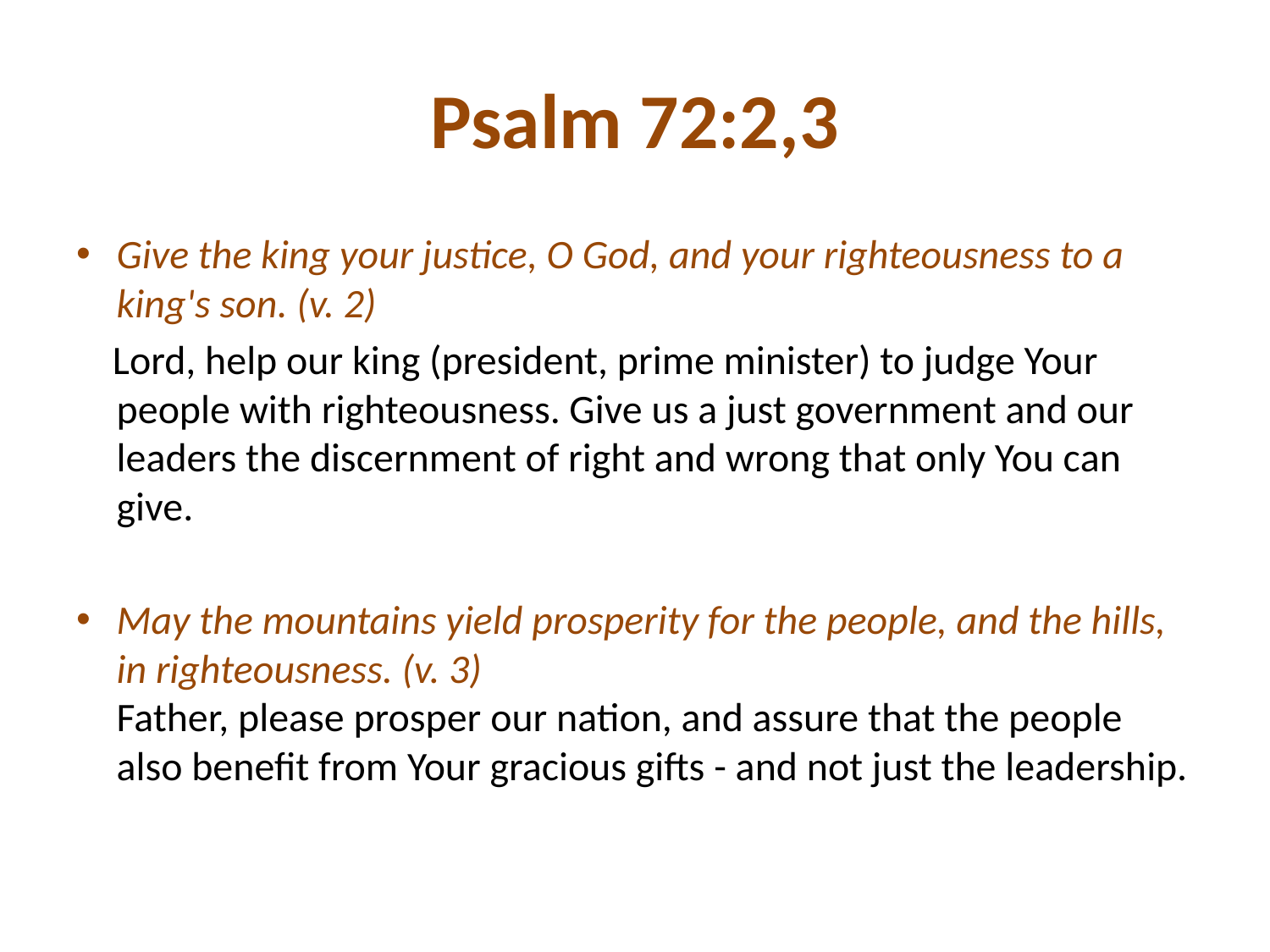

# Psalm 72:2,3
Give the king your justice, O God, and your righteousness to a king's son. (v. 2)
    Lord, help our king (president, prime minister) to judge Your people with righteousness. Give us a just government and our leaders the discernment of right and wrong that only You can give.

May the mountains yield prosperity for the people, and the hills, in righteousness. (v. 3)
Father, please prosper our nation, and assure that the people also benefit from Your gracious gifts - and not just the leadership.